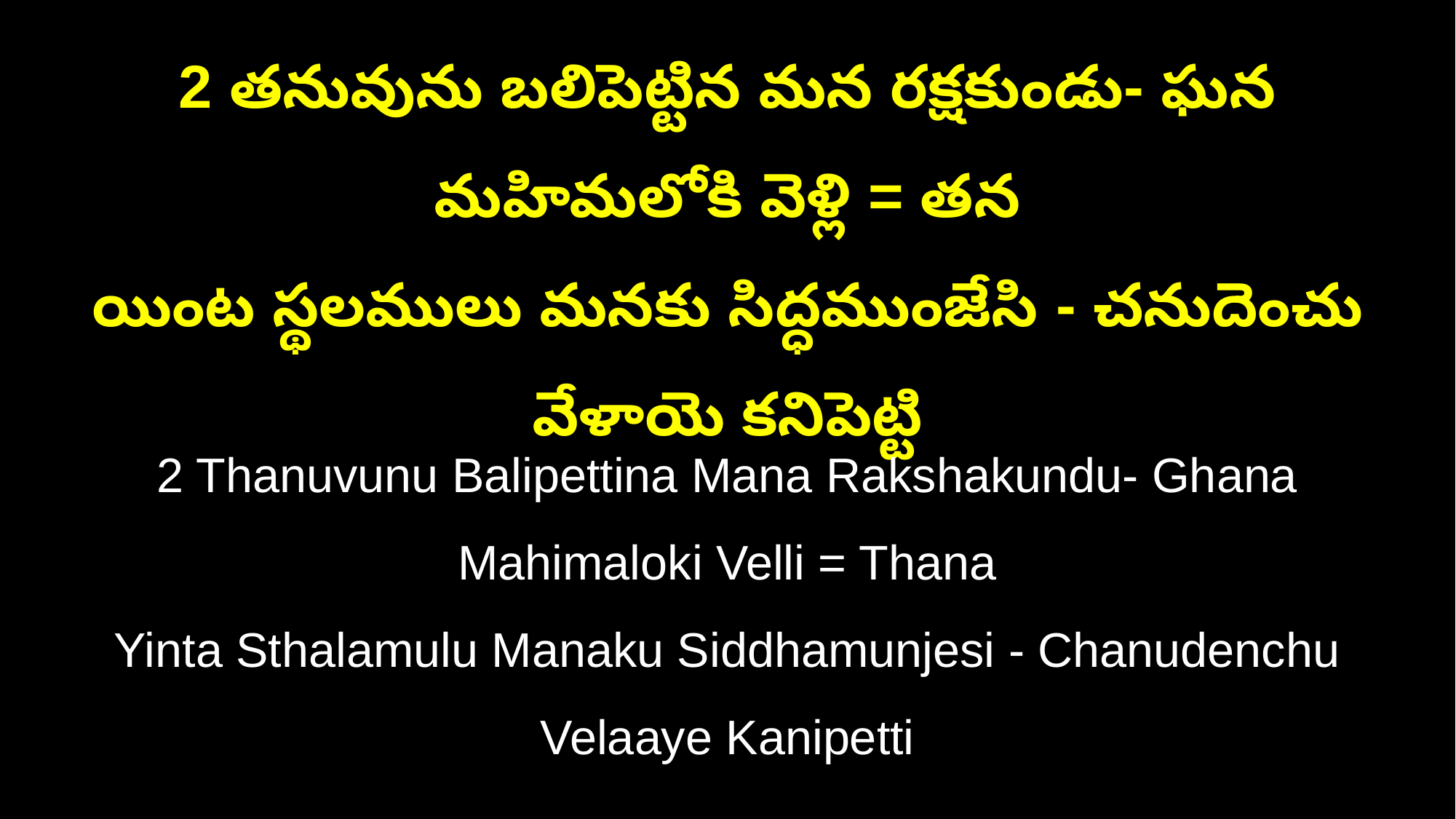

2 తనువును బలిపెట్టిన మన రక్షకుండు- ఘన మహిమలోకి వెళ్లి = తన
యింట స్థలములు మనకు సిద్ధముంజేసి - చనుదెంచు వేళాయె కనిపెట్టి
2 Thanuvunu Balipettina Mana Rakshakundu- Ghana Mahimaloki Velli = Thana
Yinta Sthalamulu Manaku Siddhamunjesi - Chanudenchu Velaaye Kanipetti